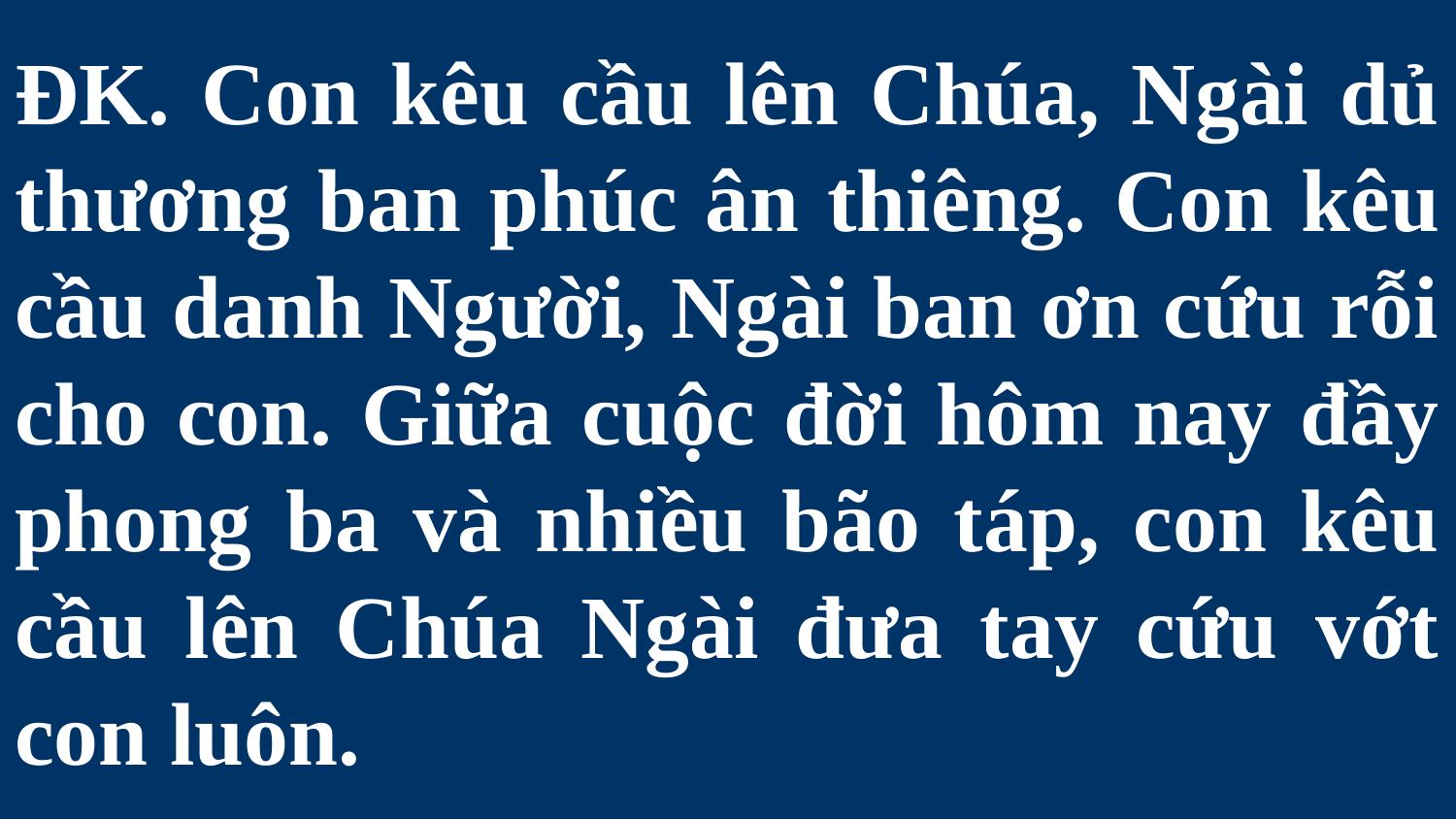

# ĐK. Con kêu cầu lên Chúa, Ngài dủ thương ban phúc ân thiêng. Con kêu cầu danh Người, Ngài ban ơn cứu rỗi cho con. Giữa cuộc đời hôm nay đầy phong ba và nhiều bão táp, con kêu cầu lên Chúa Ngài đưa tay cứu vớt con luôn.